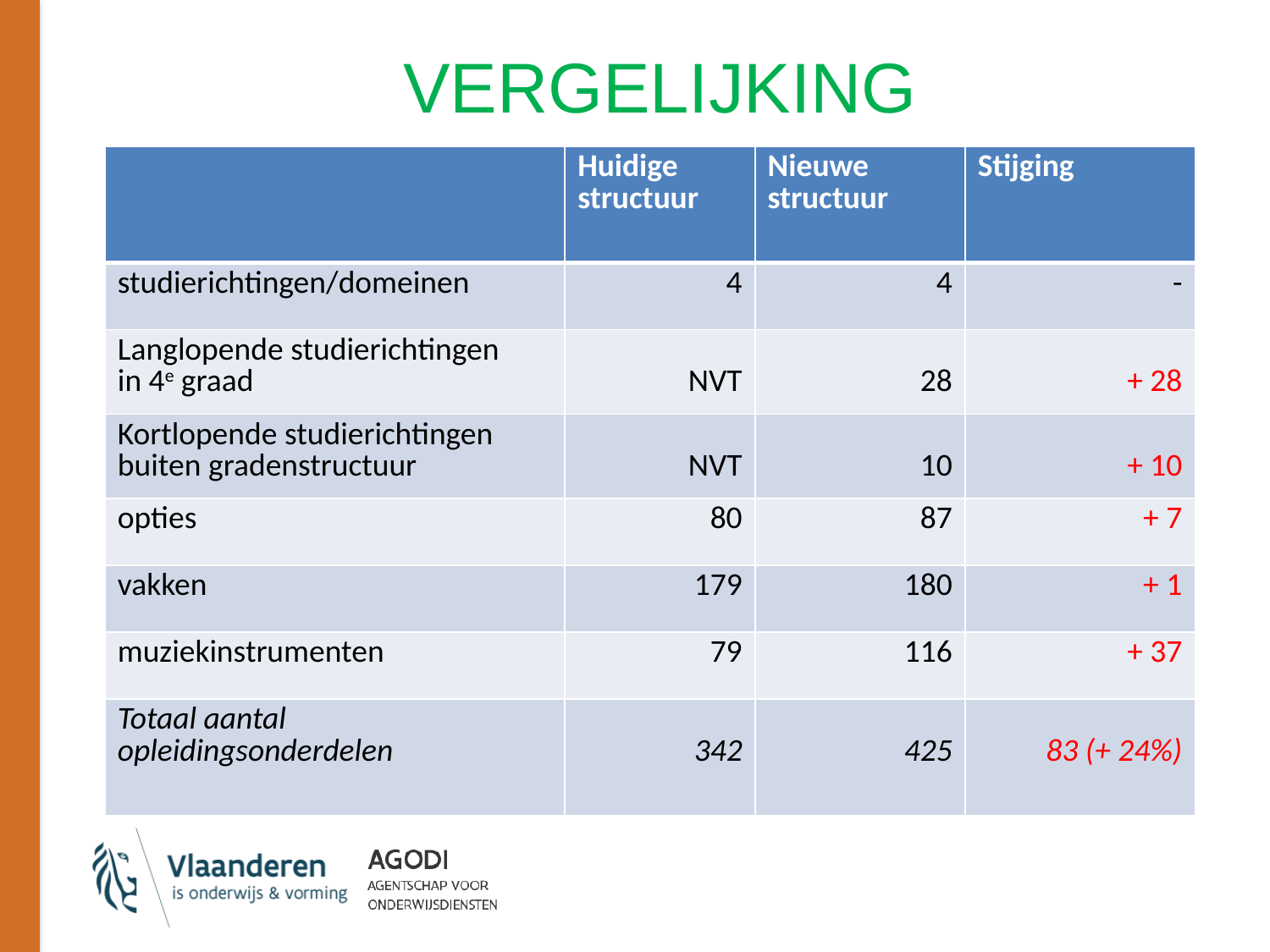

# VERGELIJKING
|  | Huidige structuur | Nieuwe structuur | Stijging |
| --- | --- | --- | --- |
| studierichtingen/domeinen | 4 | 4 | - |
| Langlopende studierichtingen in 4e graad | NVT | 28 | + 28 |
| Kortlopende studierichtingen buiten gradenstructuur | NVT | 10 | + 10 |
| opties | 80 | 87 | + 7 |
| vakken | 179 | 180 | + 1 |
| muziekinstrumenten | 79 | 116 | + 37 |
| Totaal aantal opleidingsonderdelen | 342 | 425 | 83 (+ 24%) |